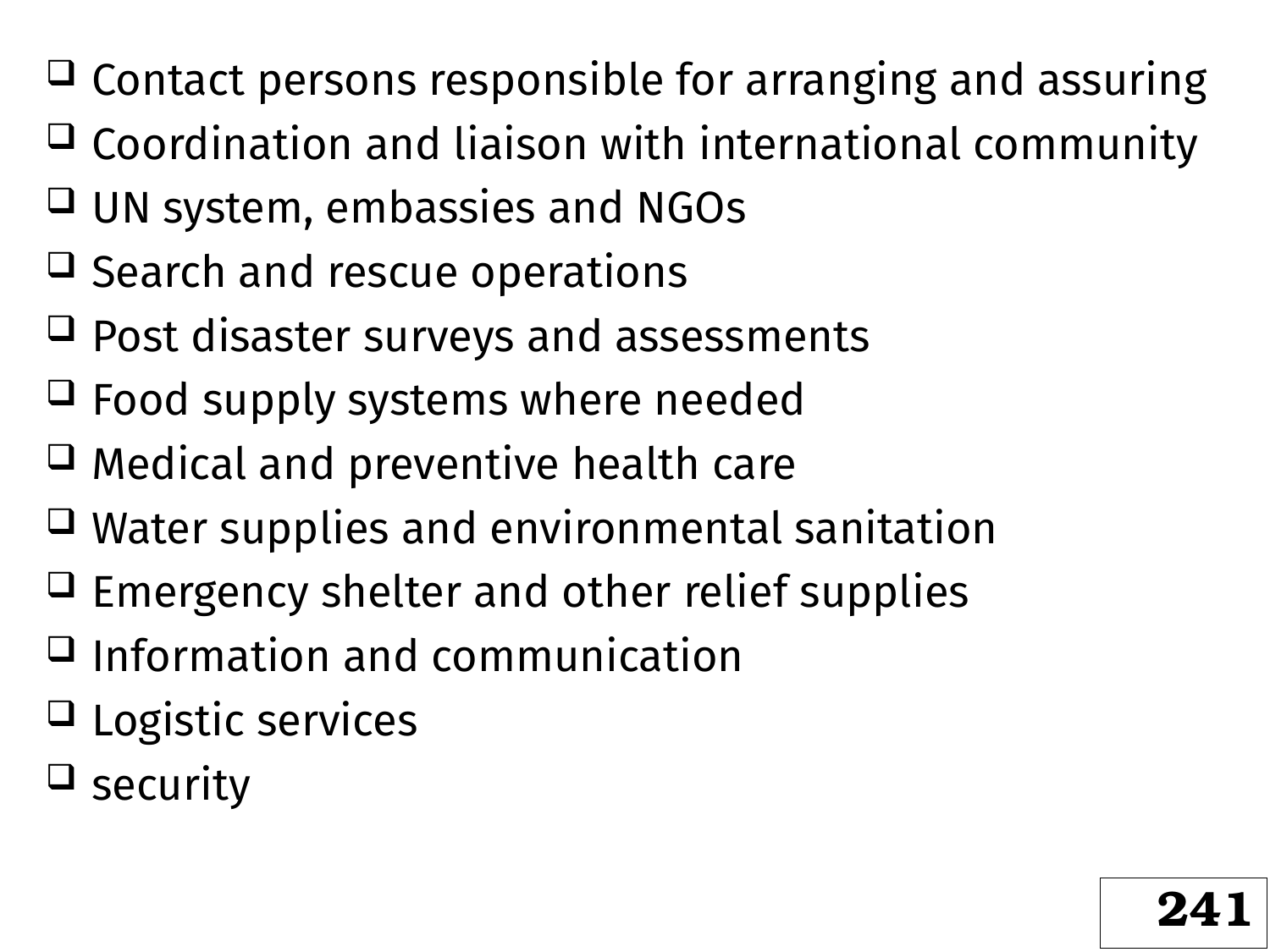

Contact persons responsible for arranging and assuring
Coordination and liaison with international community
UN system, embassies and NGOs
Search and rescue operations
Post disaster surveys and assessments
Food supply systems where needed
Medical and preventive health care
Water supplies and environmental sanitation
Emergency shelter and other relief supplies
Information and communication
Logistic services
security

241